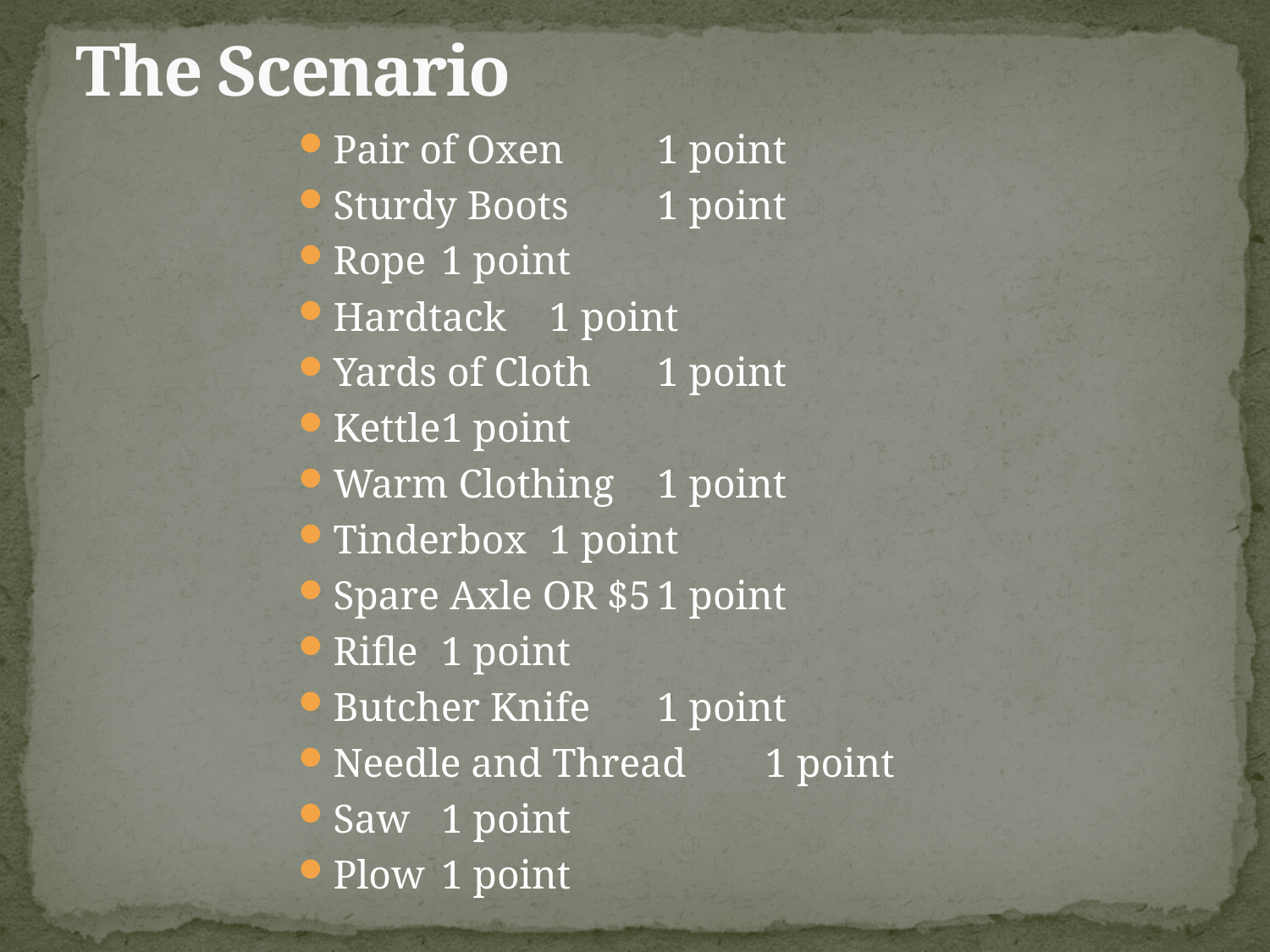

# The Scenario
Pair of Oxen		1 point
Sturdy Boots		1 point
Rope			1 point
Hardtack			1 point
Yards of Cloth		1 point
Kettle			1 point
Warm Clothing		1 point
Tinderbox			1 point
Spare Axle OR $5		1 point
Rifle				1 point
Butcher Knife		1 point
Needle and Thread	1 point
Saw				1 point
Plow			1 point